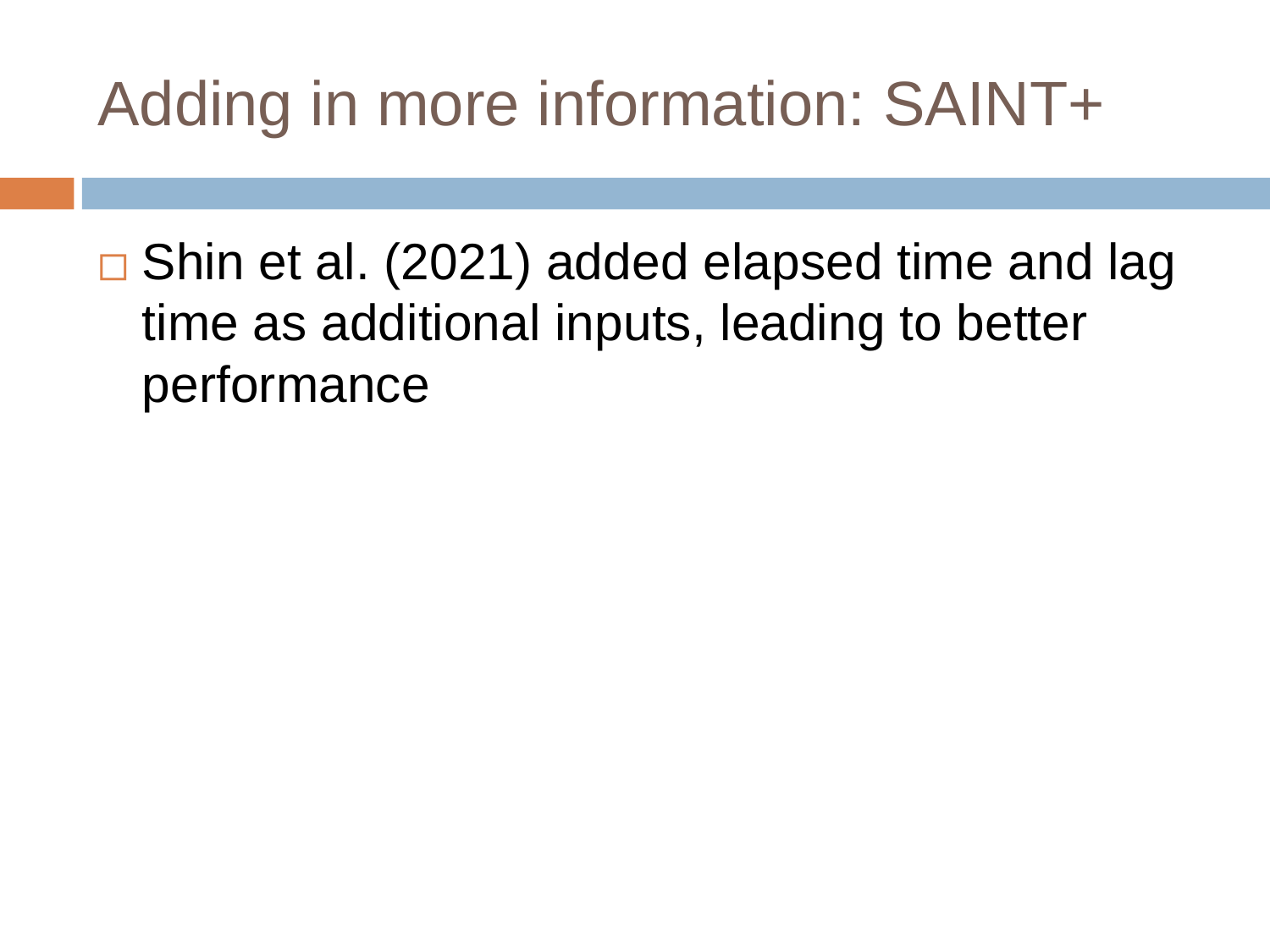

# Adding in more information: SAINT+
Shin et al. (2021) added elapsed time and lag time as additional inputs, leading to better performance